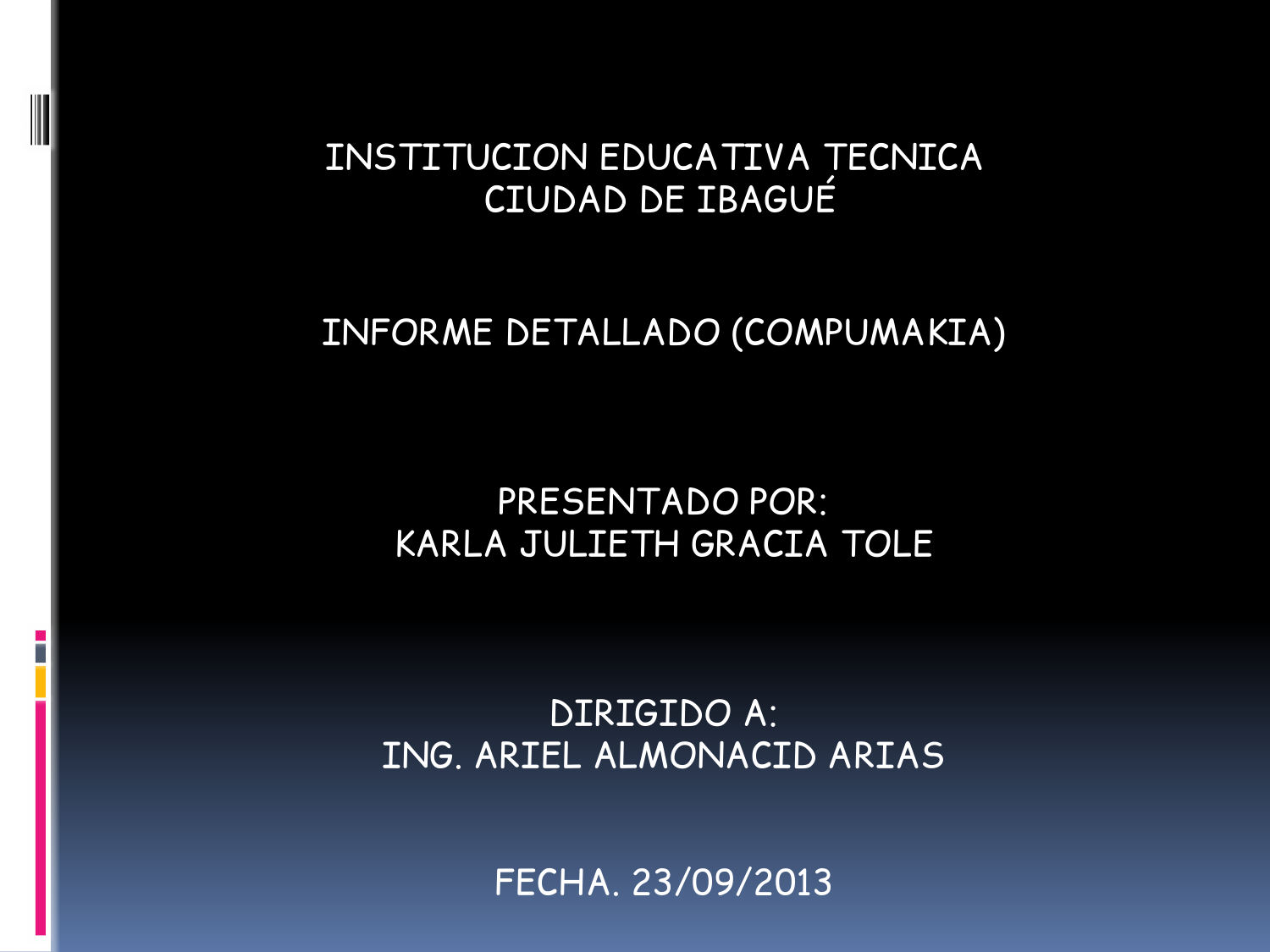

INSTITUCION EDUCATIVA TECNICA
 CIUDAD DE IBAGUÉ
# INFORME DETALLADO (COMPUMAKIA) PRESENTADO POR: KARLA JULIETH GRACIA TOLE DIRIGIDO A: ing. ARIEL ALMONACID ARIAS FECHA. 23/09/2013